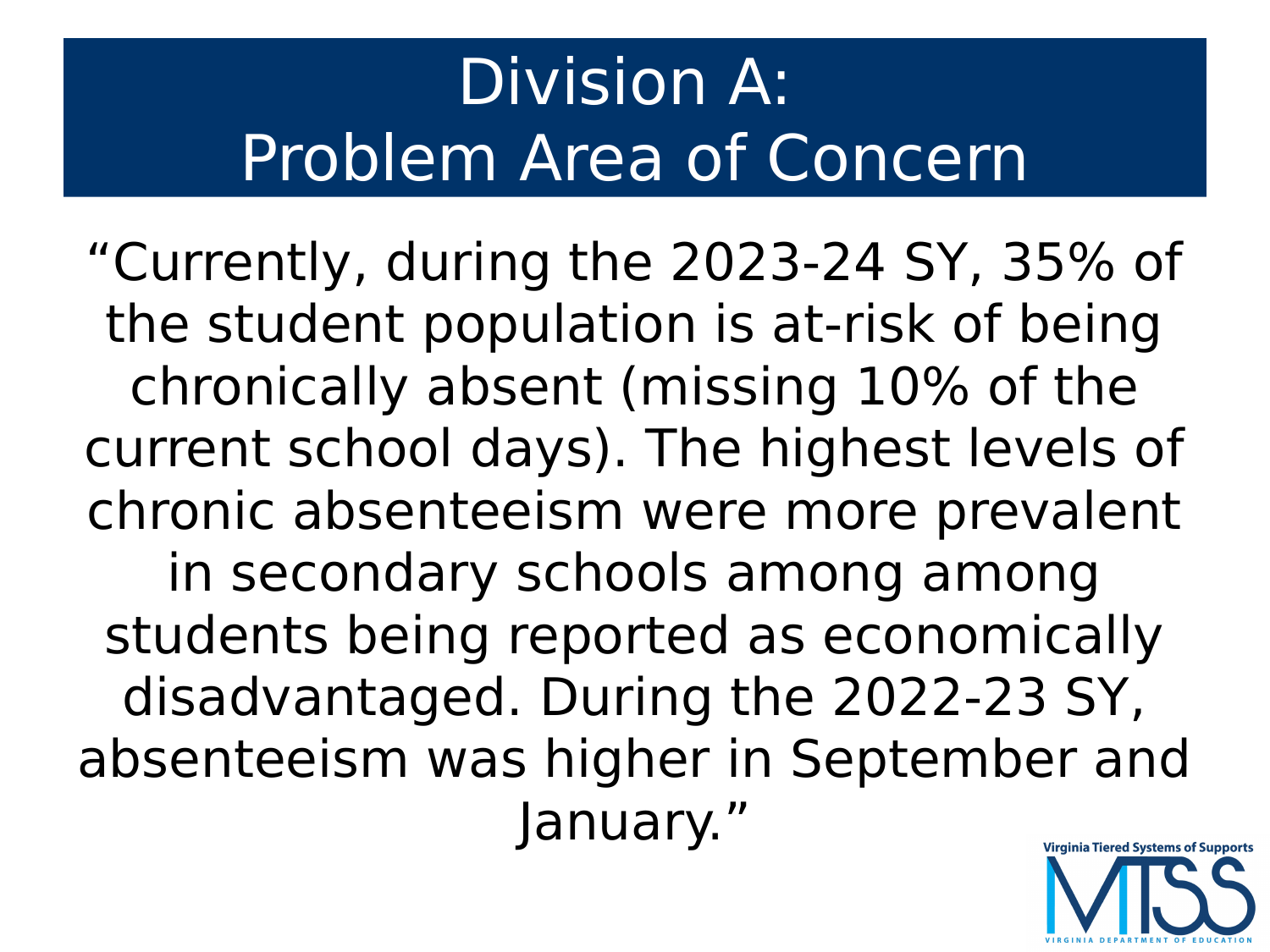

# Division A:
Problem Area of Concern
“Currently, during the 2023-24 SY, 35% of the student population is at-risk of being chronically absent (missing 10% of the current school days). The highest levels of chronic absenteeism were more prevalent in secondary schools among among students being reported as economically disadvantaged. During the 2022-23 SY, absenteeism was higher in September and January.”